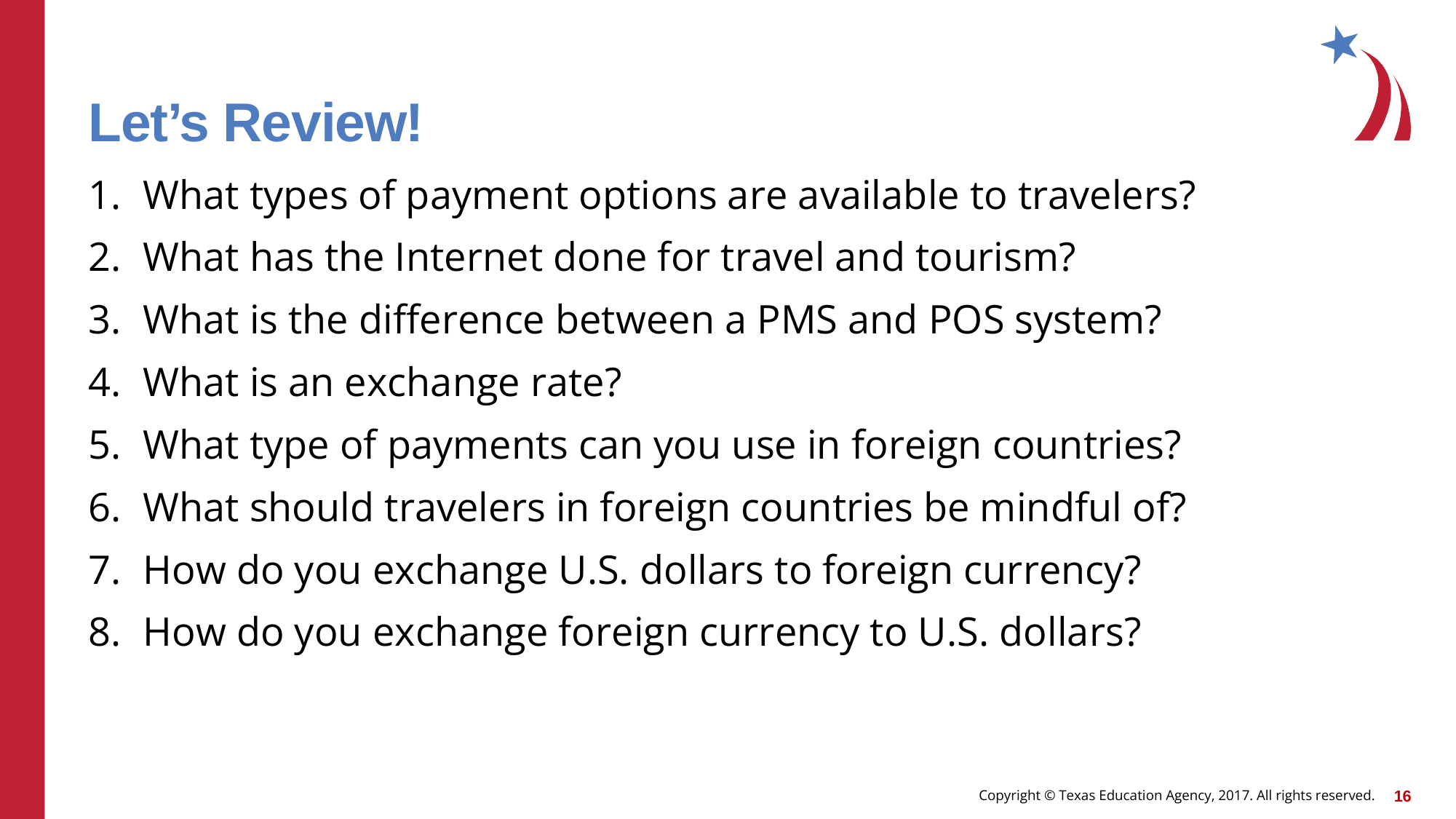

# Let’s Review!
What types of payment options are available to travelers?
What has the Internet done for travel and tourism?
What is the difference between a PMS and POS system?
What is an exchange rate?
What type of payments can you use in foreign countries?
What should travelers in foreign countries be mindful of?
How do you exchange U.S. dollars to foreign currency?
How do you exchange foreign currency to U.S. dollars?